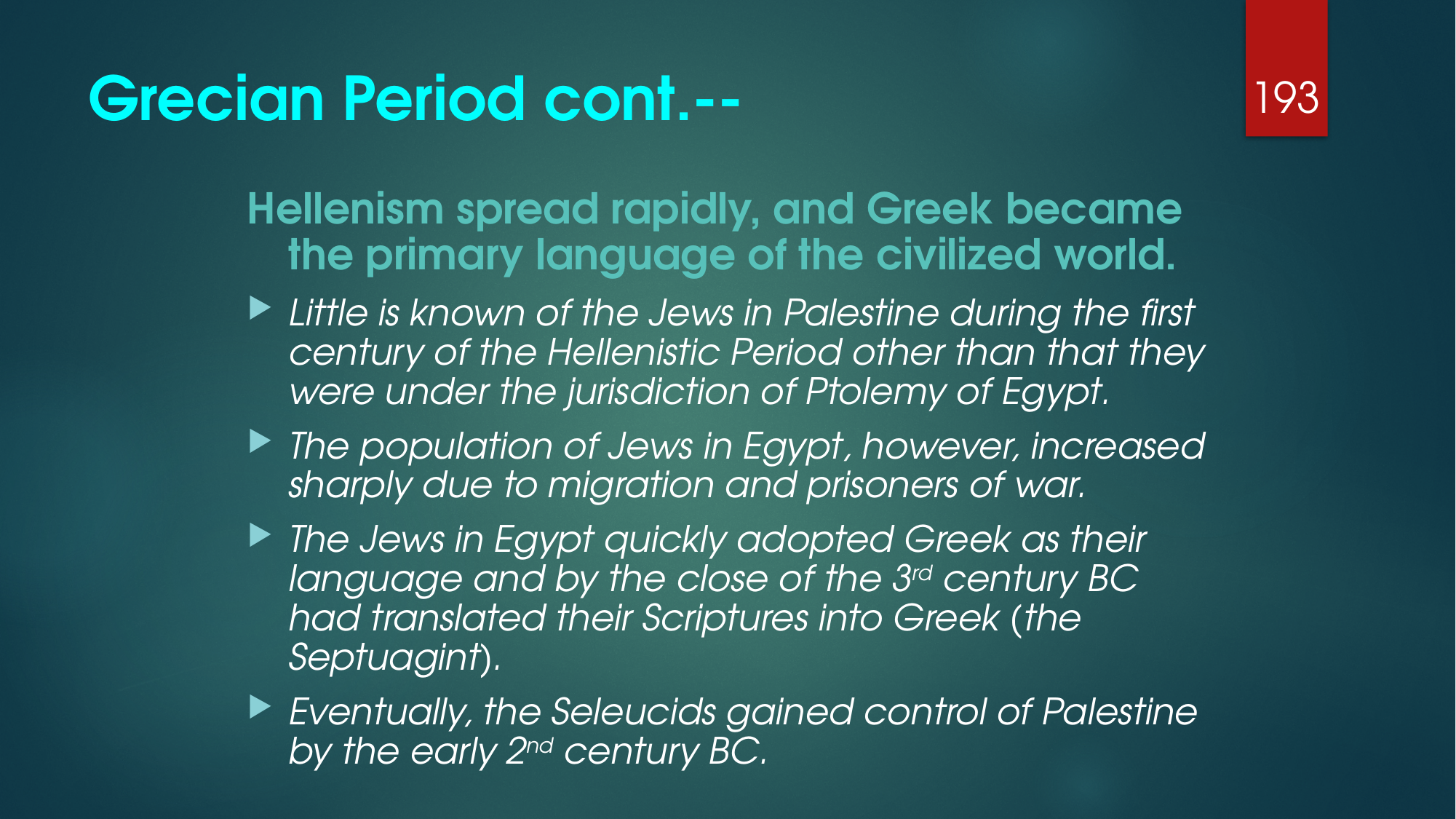

193
# Grecian Period cont.--
Hellenism spread rapidly, and Greek became the primary language of the civilized world.
Little is known of the Jews in Palestine during the first century of the Hellenistic Period other than that they were under the jurisdiction of Ptolemy of Egypt.
The population of Jews in Egypt, however, increased sharply due to migration and prisoners of war.
The Jews in Egypt quickly adopted Greek as their language and by the close of the 3rd century BC had translated their Scriptures into Greek (the Septuagint).
Eventually, the Seleucids gained control of Palestine by the early 2nd century BC.